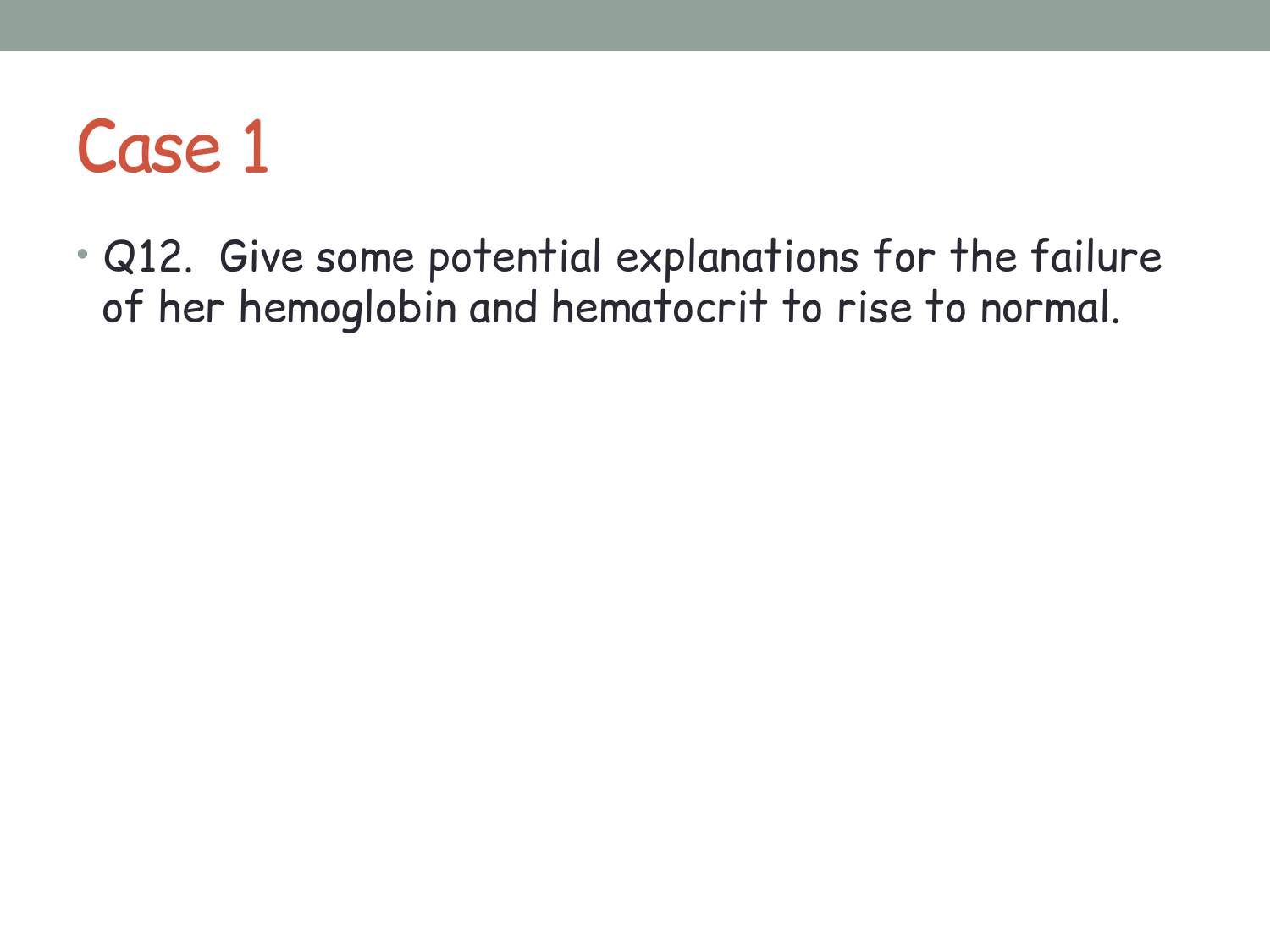

# Case 1
Q12.  Give some potential explanations for the failure of her hemoglobin and hematocrit to rise to normal.